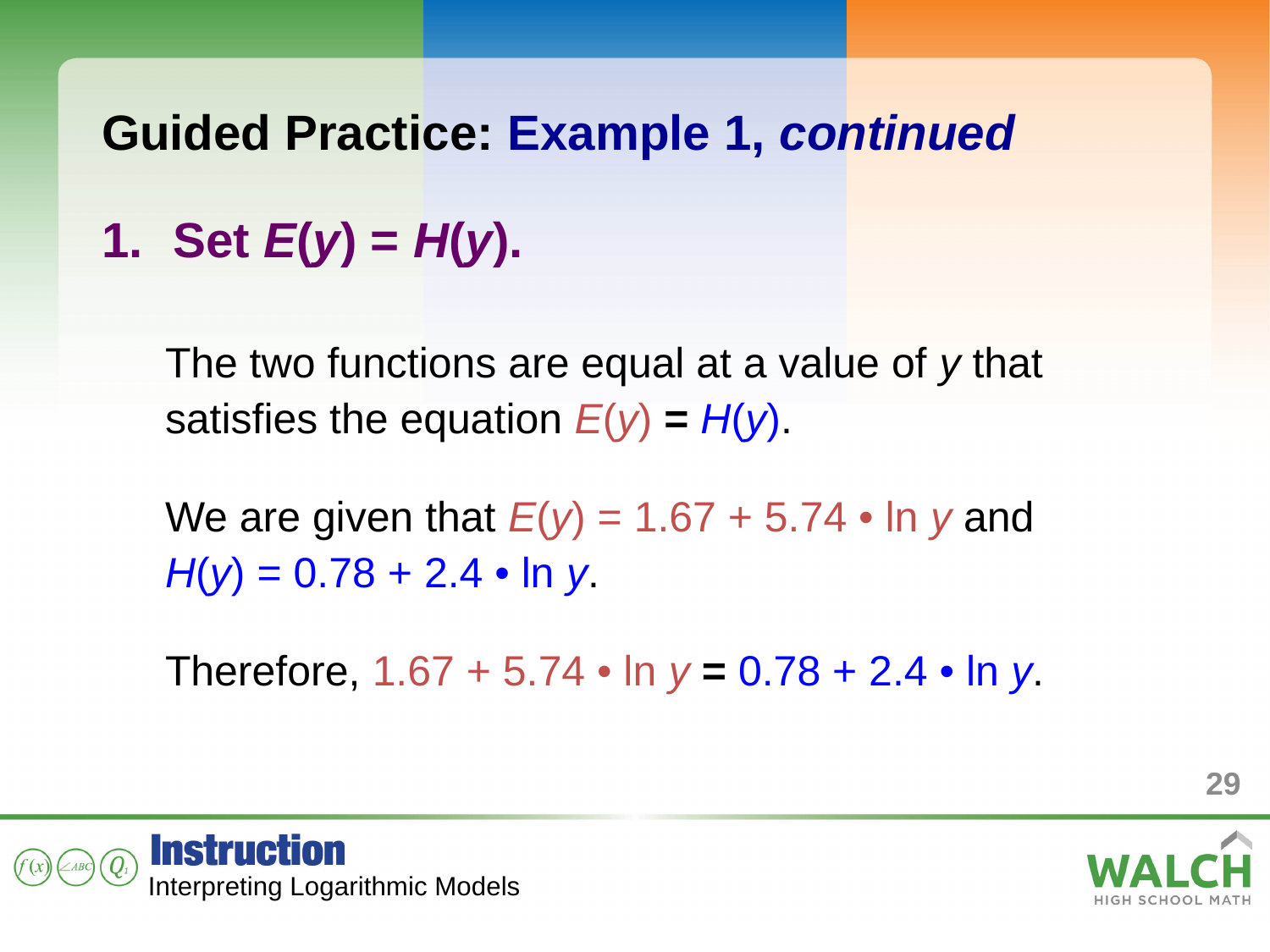

Guided Practice: Example 1, continued
Set E(y) = H(y).
The two functions are equal at a value of y that satisfies the equation E(y) = H(y).
We are given that E(y) = 1.67 + 5.74 • ln y and
H(y) = 0.78 + 2.4 • ln y.
Therefore, 1.67 + 5.74 • ln y = 0.78 + 2.4 • ln y.

29
Interpreting Logarithmic Models